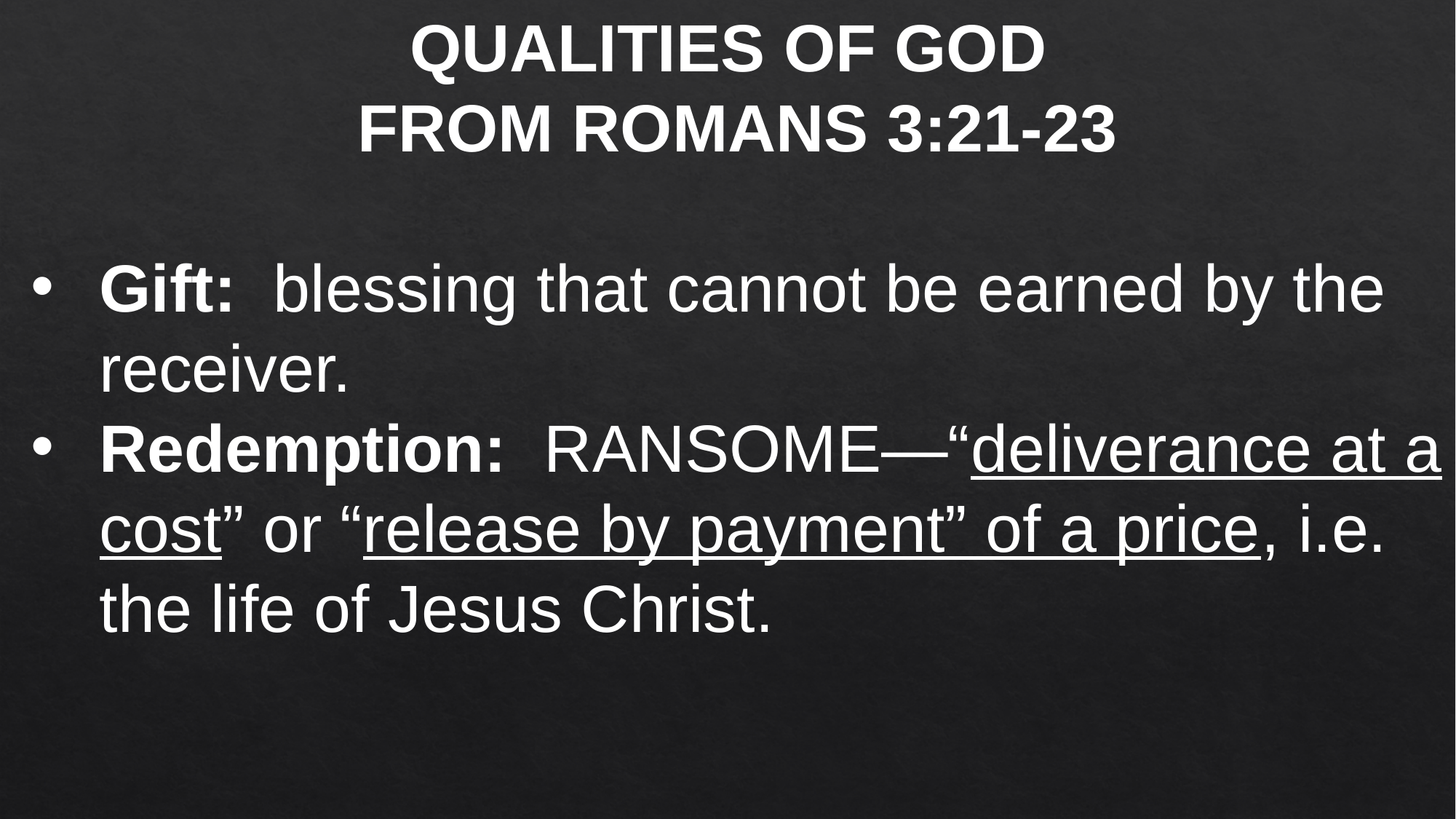

QUALITIES OF GOD
FROM ROMANS 3:21-23

Gift:  blessing that cannot be earned by the receiver.
Redemption:  RANSOME—“deliverance at a cost” or “release by payment” of a price, i.e. the life of Jesus Christ.